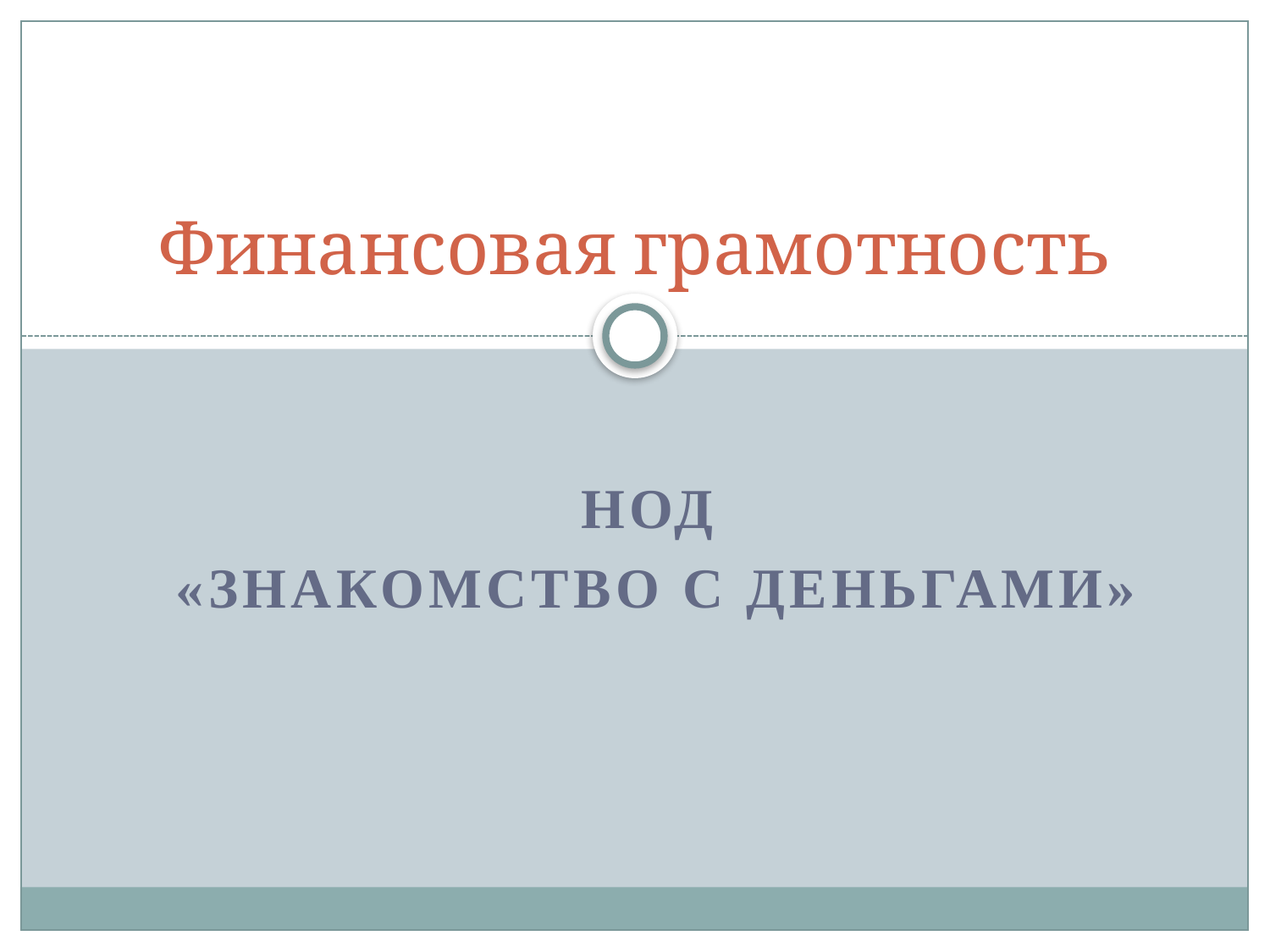

# Финансовая грамотность
НОД
 «Знакомство с деньгами»